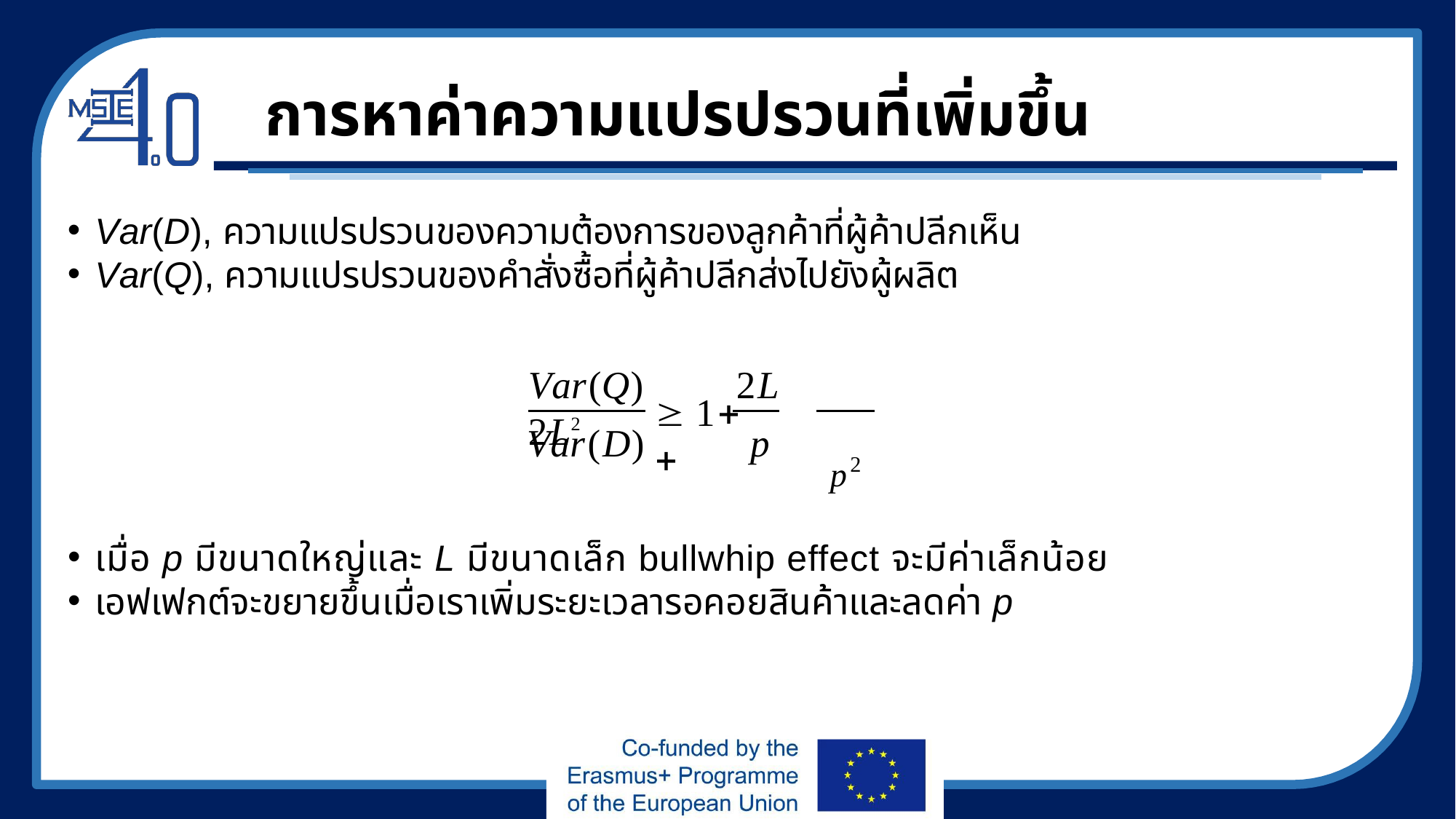

# การหาค่าความแปรปรวนที่เพิ่มขึ้น

Var(D), ความแปรปรวนของความต้องการของลูกค้าที่ผู้ค้าปลีกเห็น
Var(Q), ความแปรปรวนของคำสั่งซื้อที่ผู้ค้าปลีกส่งไปยังผู้ผลิต
Var(Q)	2L	2L2
≥ 1+	+

p2
Var(D)	p
เมื่อ p มีขนาดใหญ่และ L มีขนาดเล็ก bullwhip effect จะมีค่าเล็กน้อย
เอฟเฟกต์จะขยายขึ้นเมื่อเราเพิ่มระยะเวลารอคอยสินค้าและลดค่า p